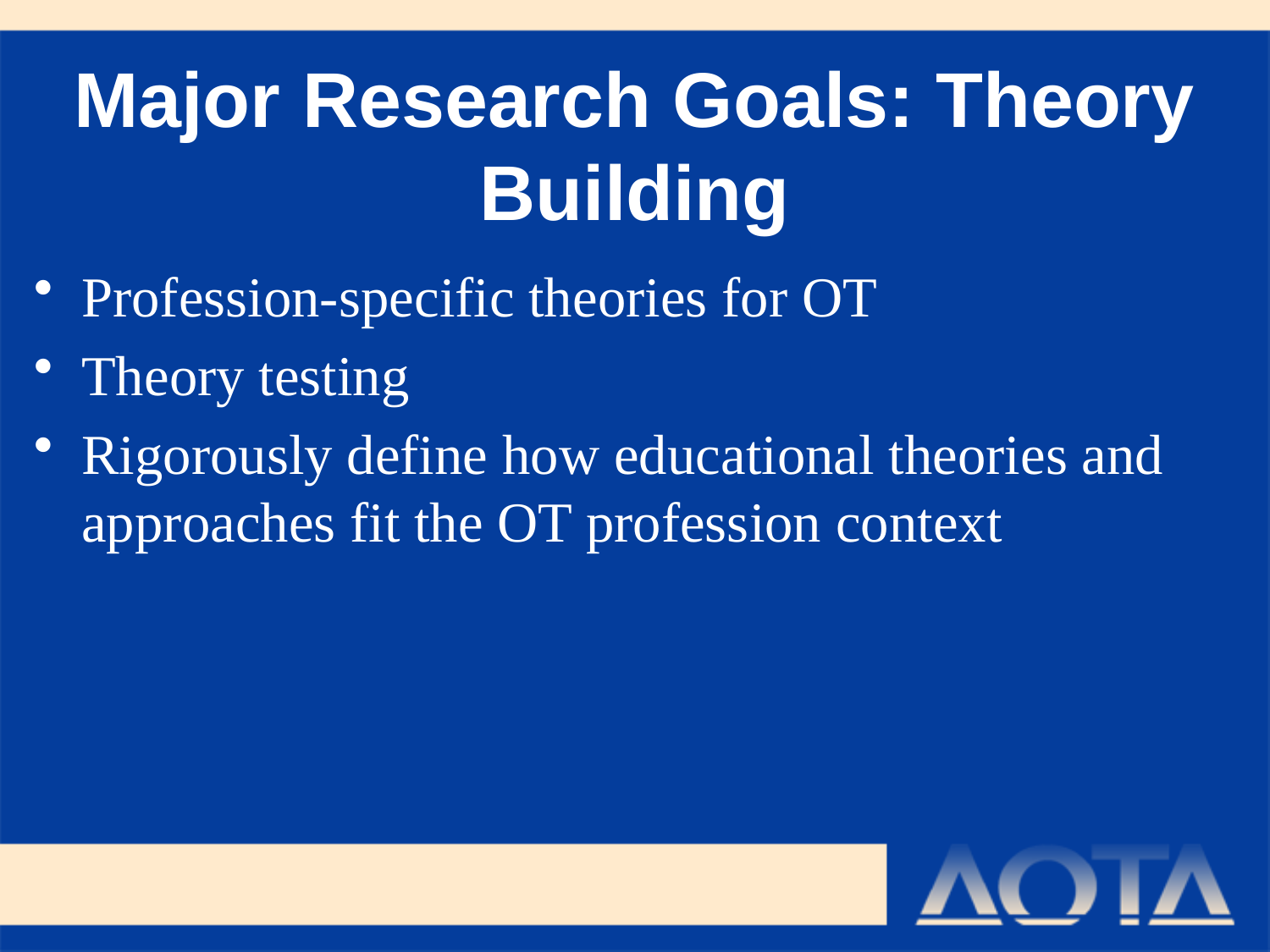

# Major Research Goals: Theory Building
Profession-specific theories for OT
Theory testing
Rigorously define how educational theories and approaches fit the OT profession context